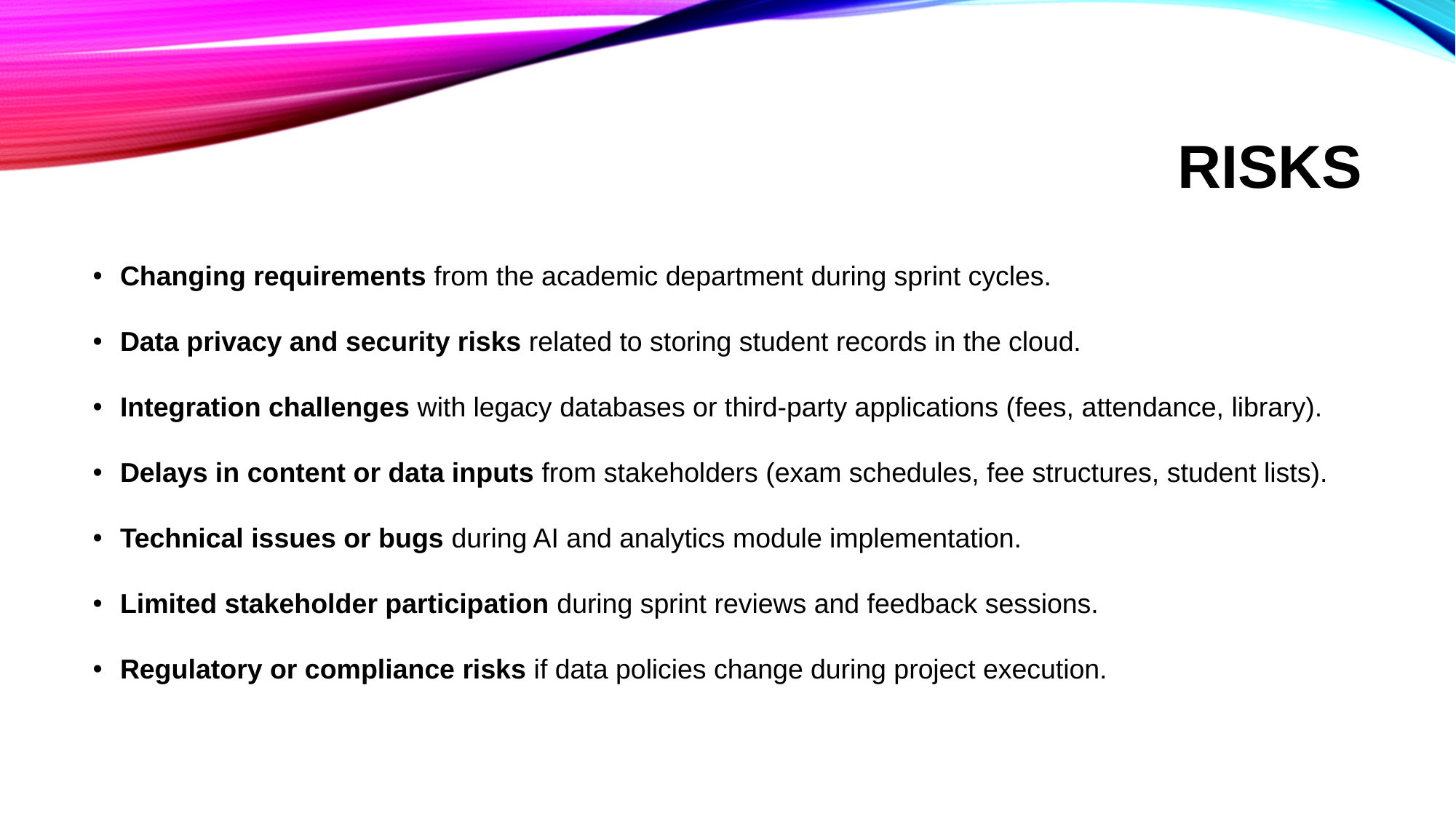

# Risks
Changing requirements from the academic department during sprint cycles.
Data privacy and security risks related to storing student records in the cloud.
Integration challenges with legacy databases or third-party applications (fees, attendance, library).
Delays in content or data inputs from stakeholders (exam schedules, fee structures, student lists).
Technical issues or bugs during AI and analytics module implementation.
Limited stakeholder participation during sprint reviews and feedback sessions.
Regulatory or compliance risks if data policies change during project execution.